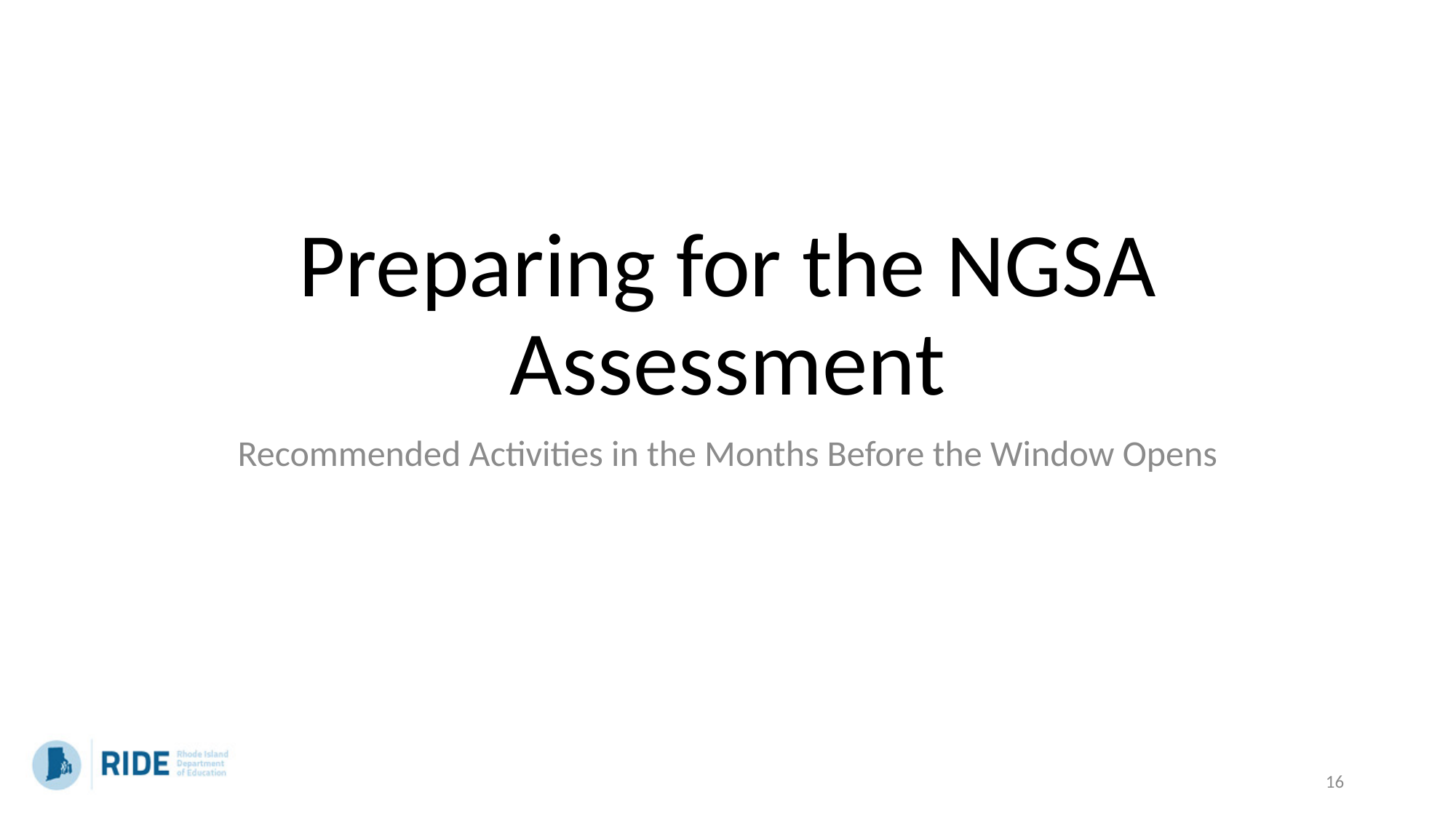

# Preparing for the NGSA Assessment
Recommended Activities in the Months Before the Window Opens
16